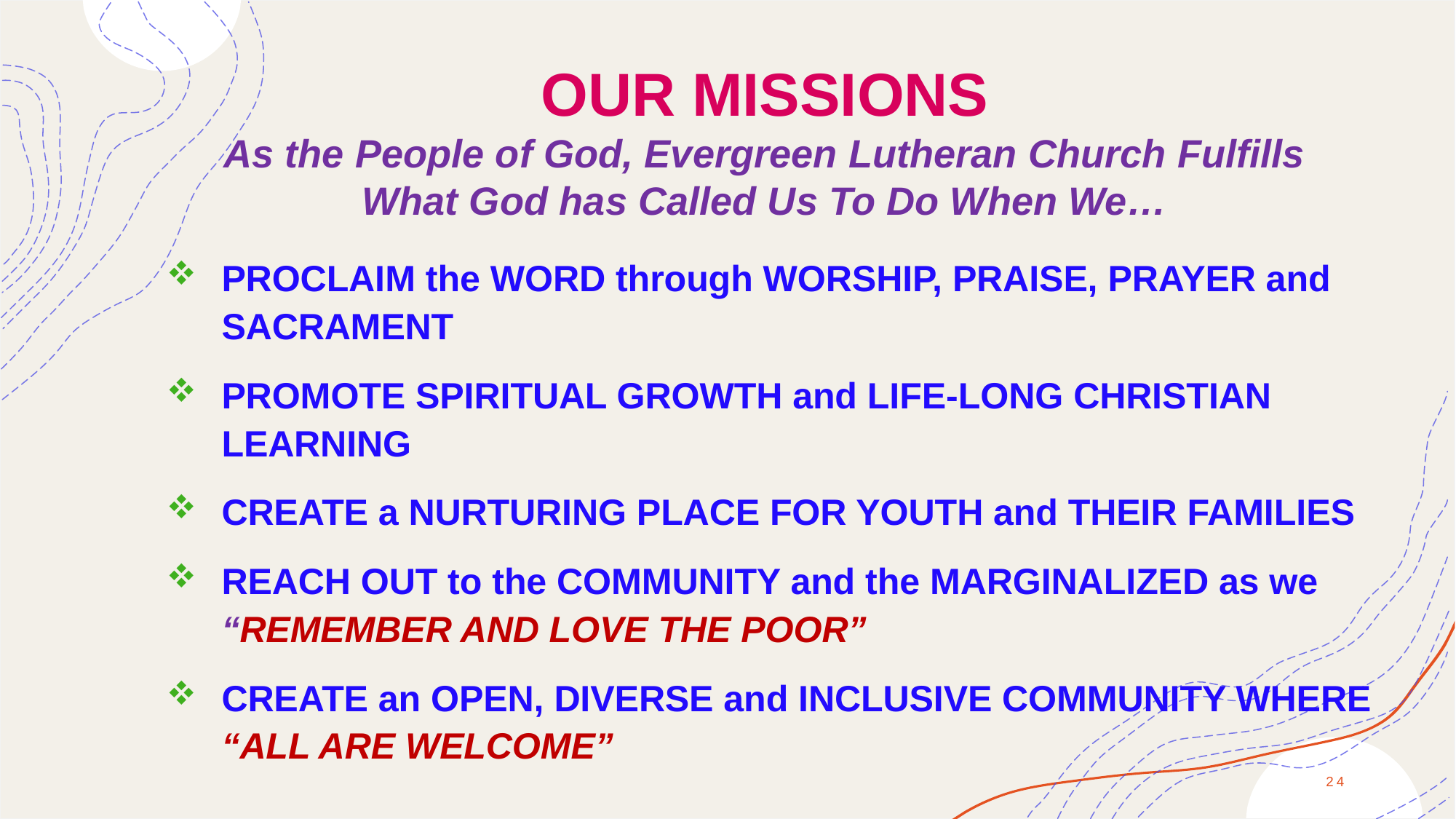

# OUR MISSIONS As the People of God, Evergreen Lutheran Church Fulfills What God has Called Us To Do When We…

PROCLAIM the WORD through WORSHIP, PRAISE, PRAYER and SACRAMENT
PROMOTE SPIRITUAL GROWTH and LIFE-LONG CHRISTIAN LEARNING
CREATE a NURTURING PLACE FOR YOUTH and THEIR FAMILIES
REACH OUT to the COMMUNITY and the MARGINALIZED as we “REMEMBER AND LOVE THE POOR”
CREATE an OPEN, DIVERSE and INCLUSIVE COMMUNITY WHERE “ALL ARE WELCOME”

24